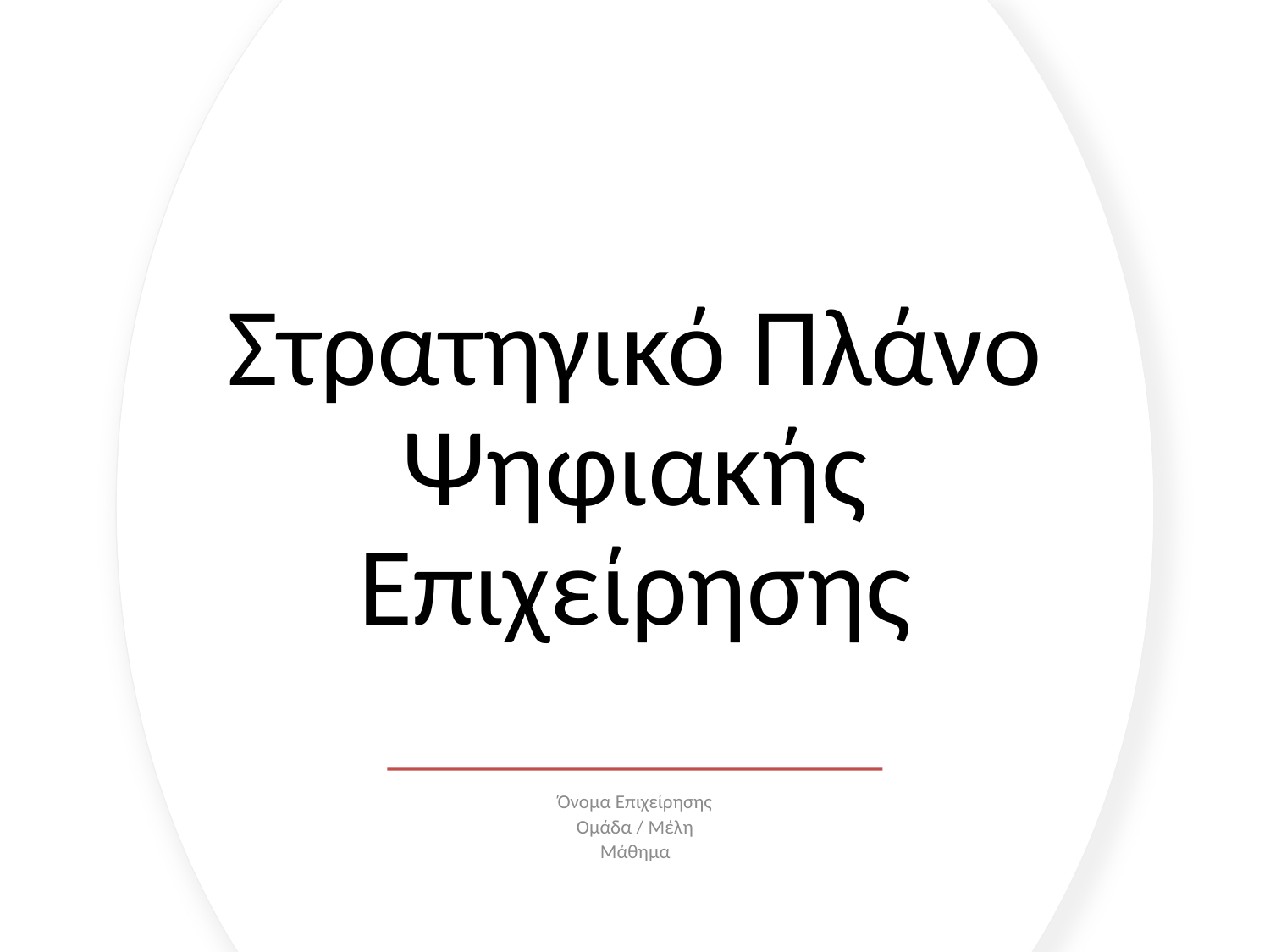

# Στρατηγικό Πλάνο Ψηφιακής Επιχείρησης

Όνομα Επιχείρησης
Ομάδα / Μέλη
Μάθημα